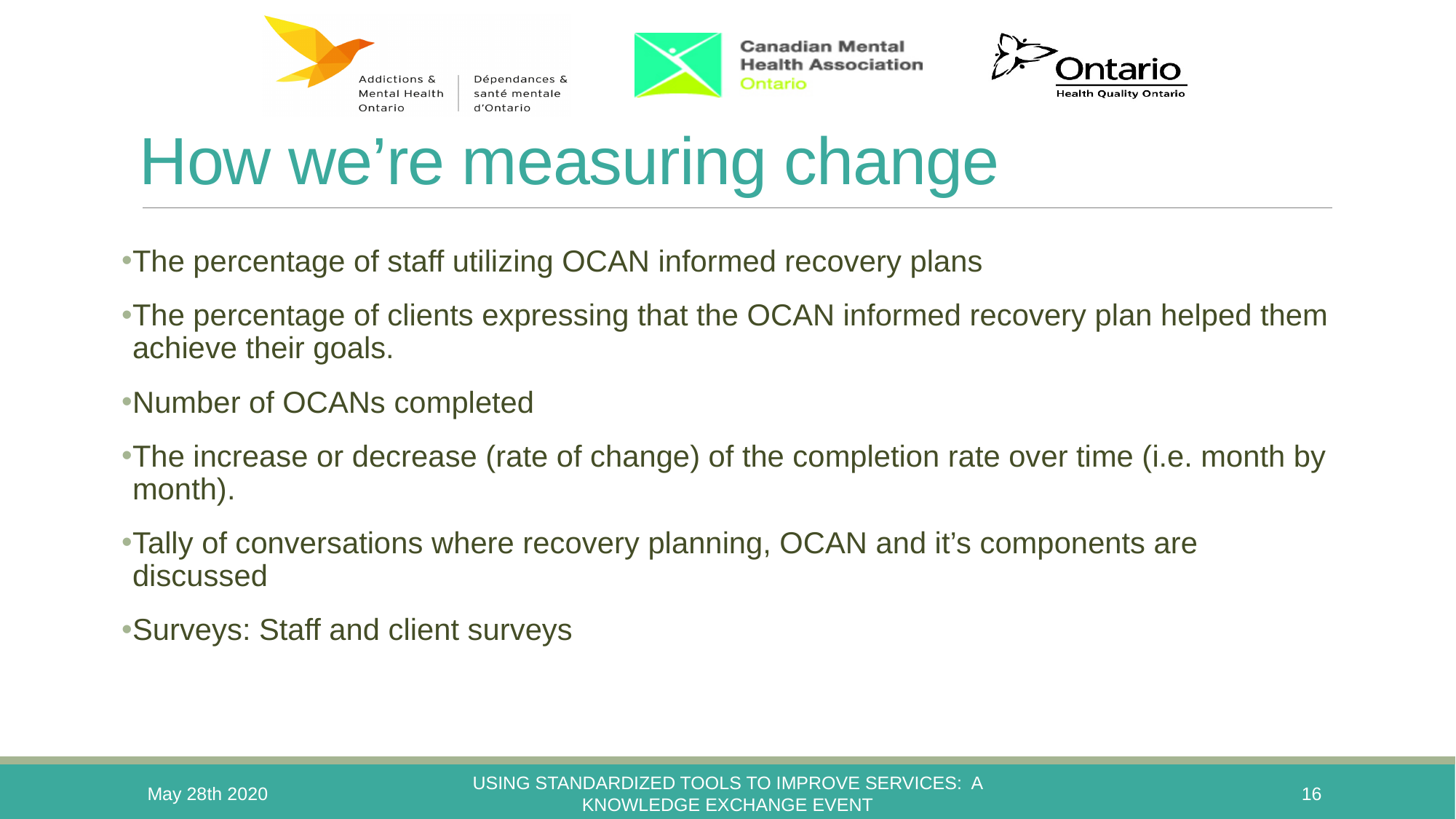

# How we’re measuring change
The percentage of staff utilizing OCAN informed recovery plans
The percentage of clients expressing that the OCAN informed recovery plan helped them achieve their goals.
Number of OCANs completed
The increase or decrease (rate of change) of the completion rate over time (i.e. month by month).
Tally of conversations where recovery planning, OCAN and it’s components are discussed
Surveys: Staff and client surveys
May 28th 2020
Using Standardized Tools to Improve Services:  A knowledge exchange event
16